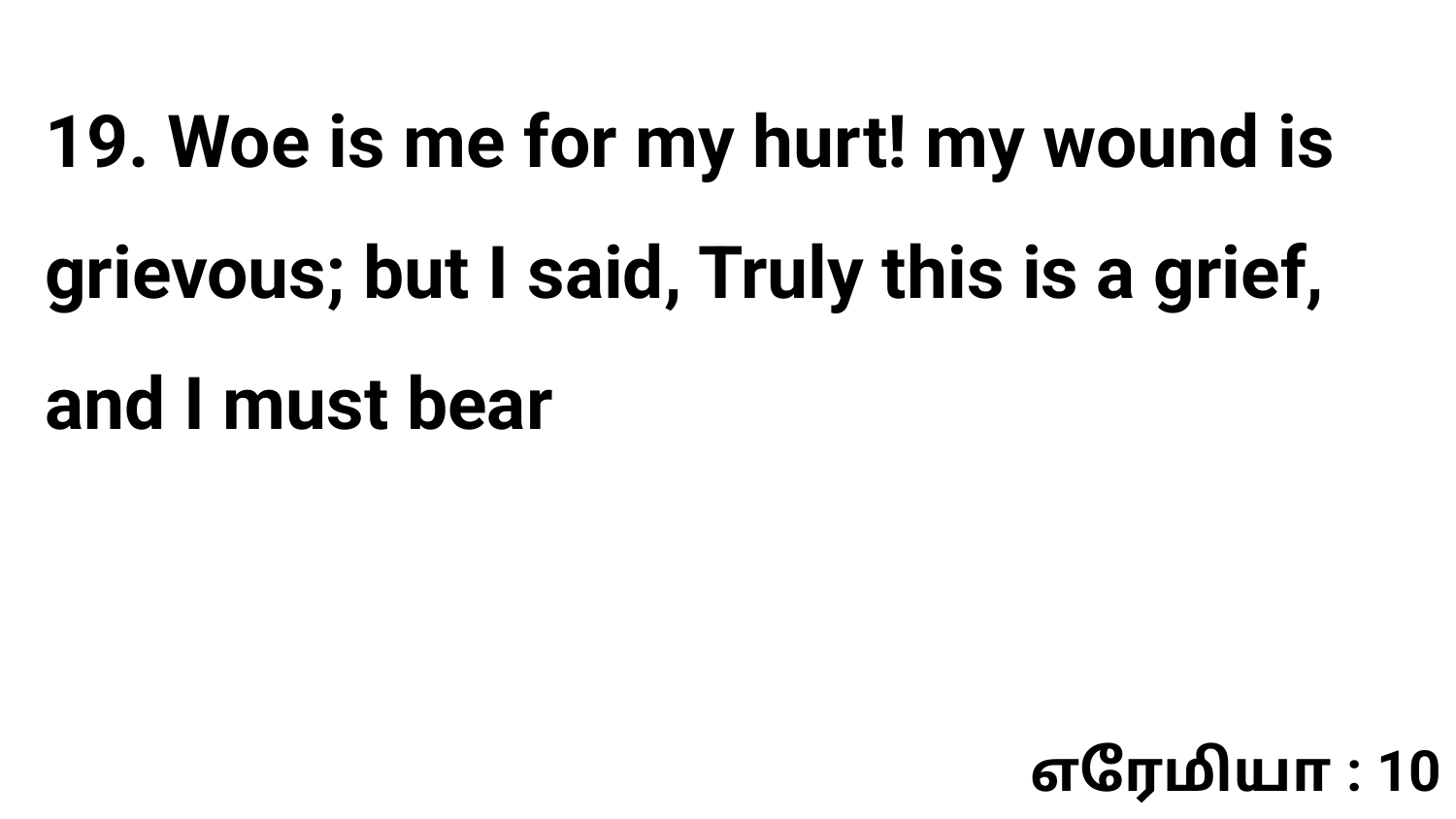

19. Woe is me for my hurt! my wound is grievous; but I said, Truly this is a grief, and I must bear
எரேமியா : 10